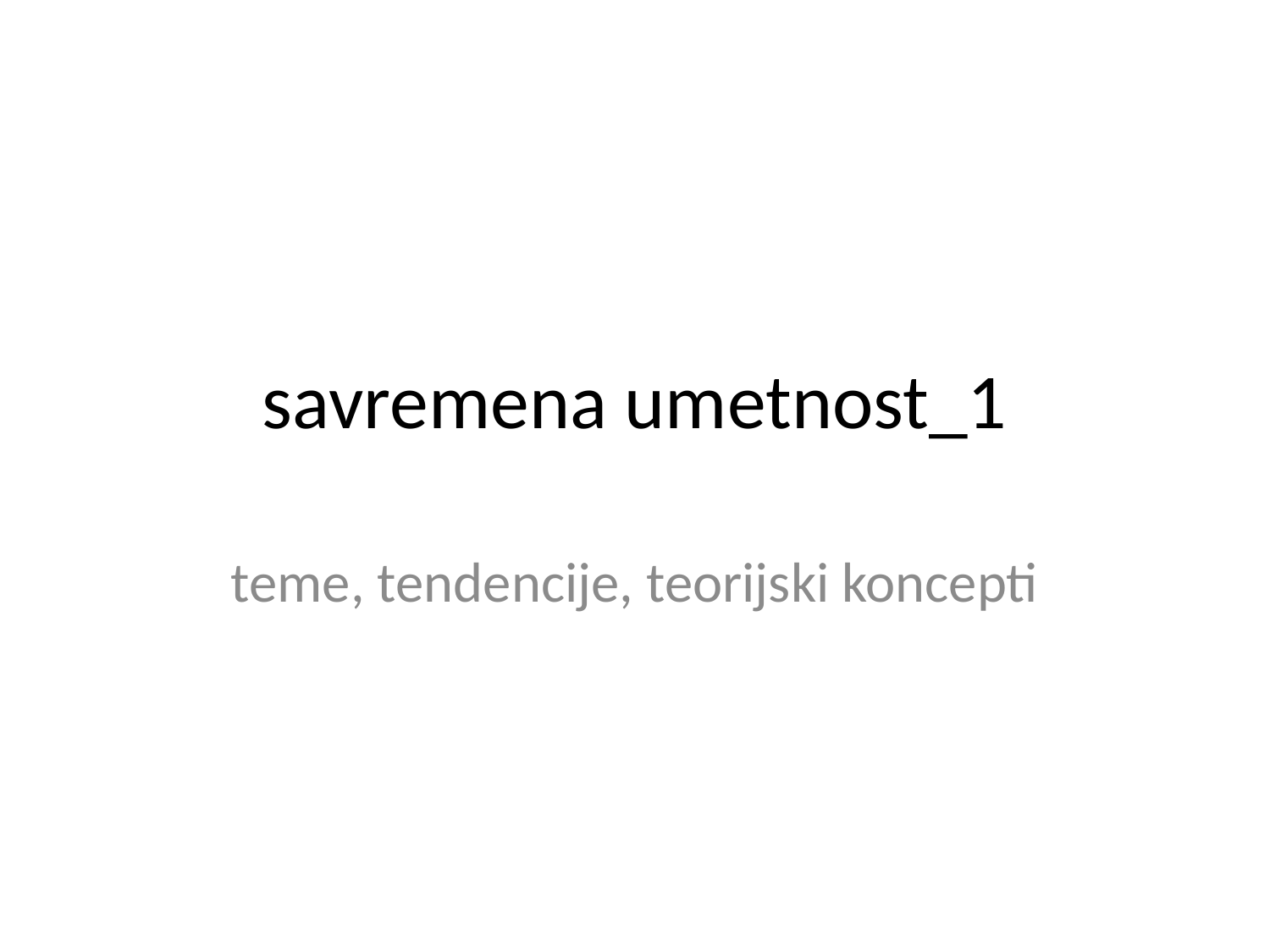

# savremena umetnost_1
teme, tendencije, teorijski koncepti